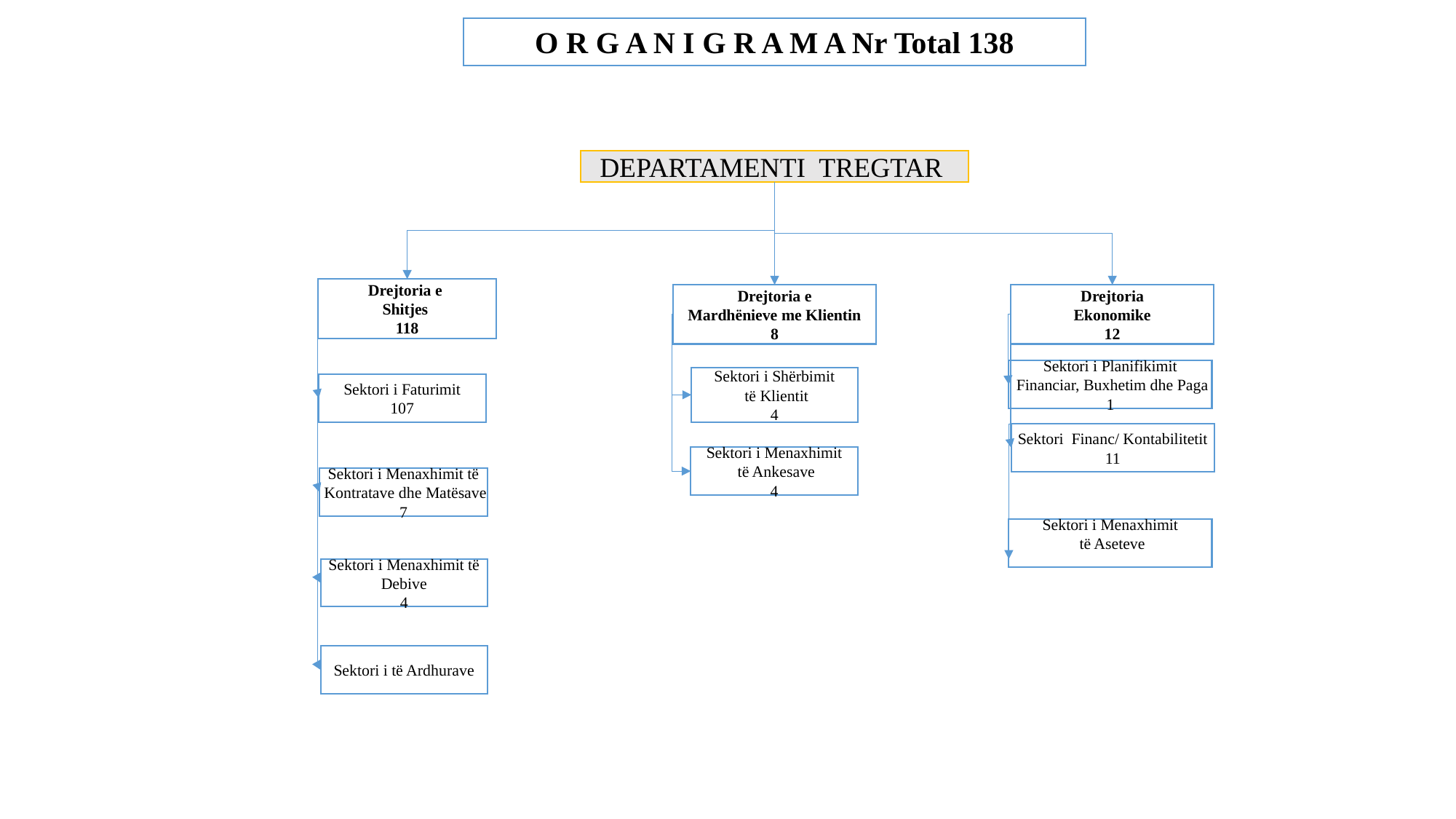

O R G A N I G R A M A Nr Total 138
DEPARTAMENTI  TREGTAR
Drejtoria e
Shitjes
118
Drejtoria e
Mardhënieve me Klientin
8
Drejtoria
Ekonomike
12
Sektori i Planifikimit
 Financiar, Buxhetim dhe Paga
1
Sektori i Shërbimit
 të Klientit
4
Sektori i Faturimit
107
Sektori  Financ/ Kontabilitetit
11
Sektori i Menaxhimit
 të Ankesave
4
Sektori i Menaxhimit të
 Kontratave dhe Matësave
7
Sektori i Menaxhimit
 të Aseteve

Sektori i Menaxhimit të
Debive
4
Sektori i të Ardhurave